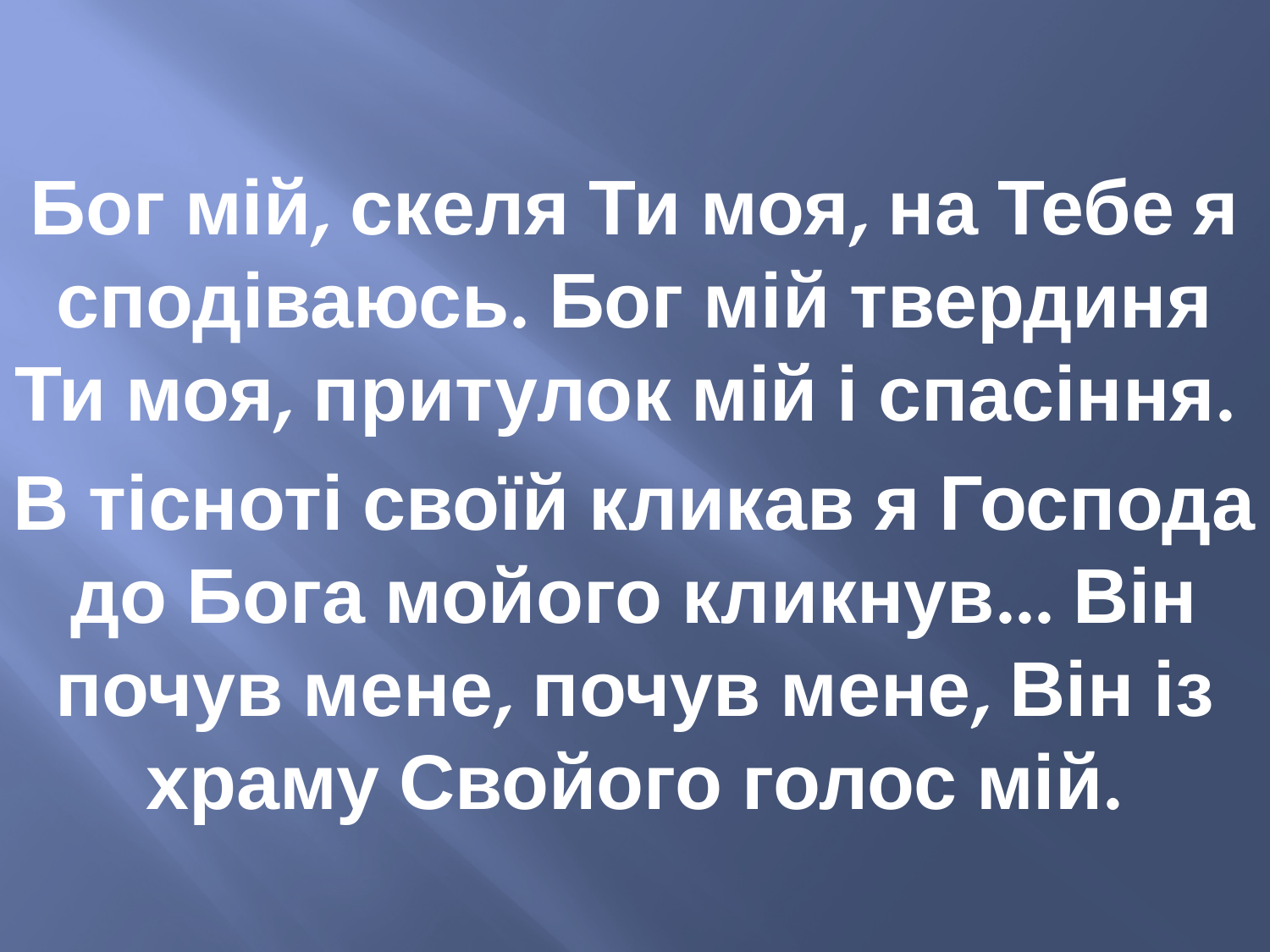

Бог мій, скеля Ти моя, на Тебе я сподіваюсь. Бог мій твердиня Ти моя, притулок мій і спасіння.
В тісноті своїй кликав я Господа до Бога мойого кликнув... Він почув мене, почув мене, Він із храму Свойого голос мій.